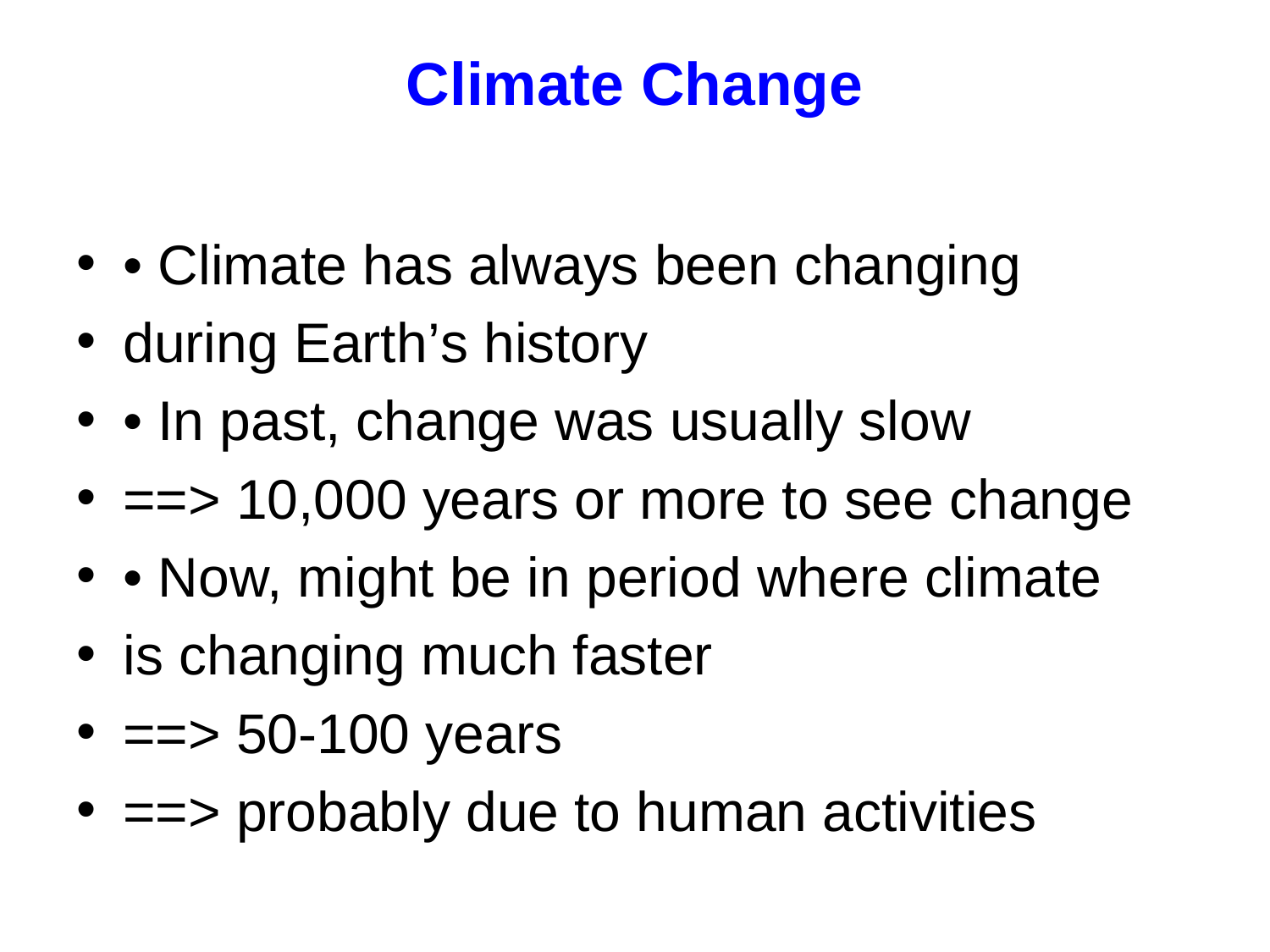

# Climate Change
• Climate has always been changing
during Earth’s history
• In past, change was usually slow
==> 10,000 years or more to see change
• Now, might be in period where climate
is changing much faster
==> 50-100 years
==> probably due to human activities